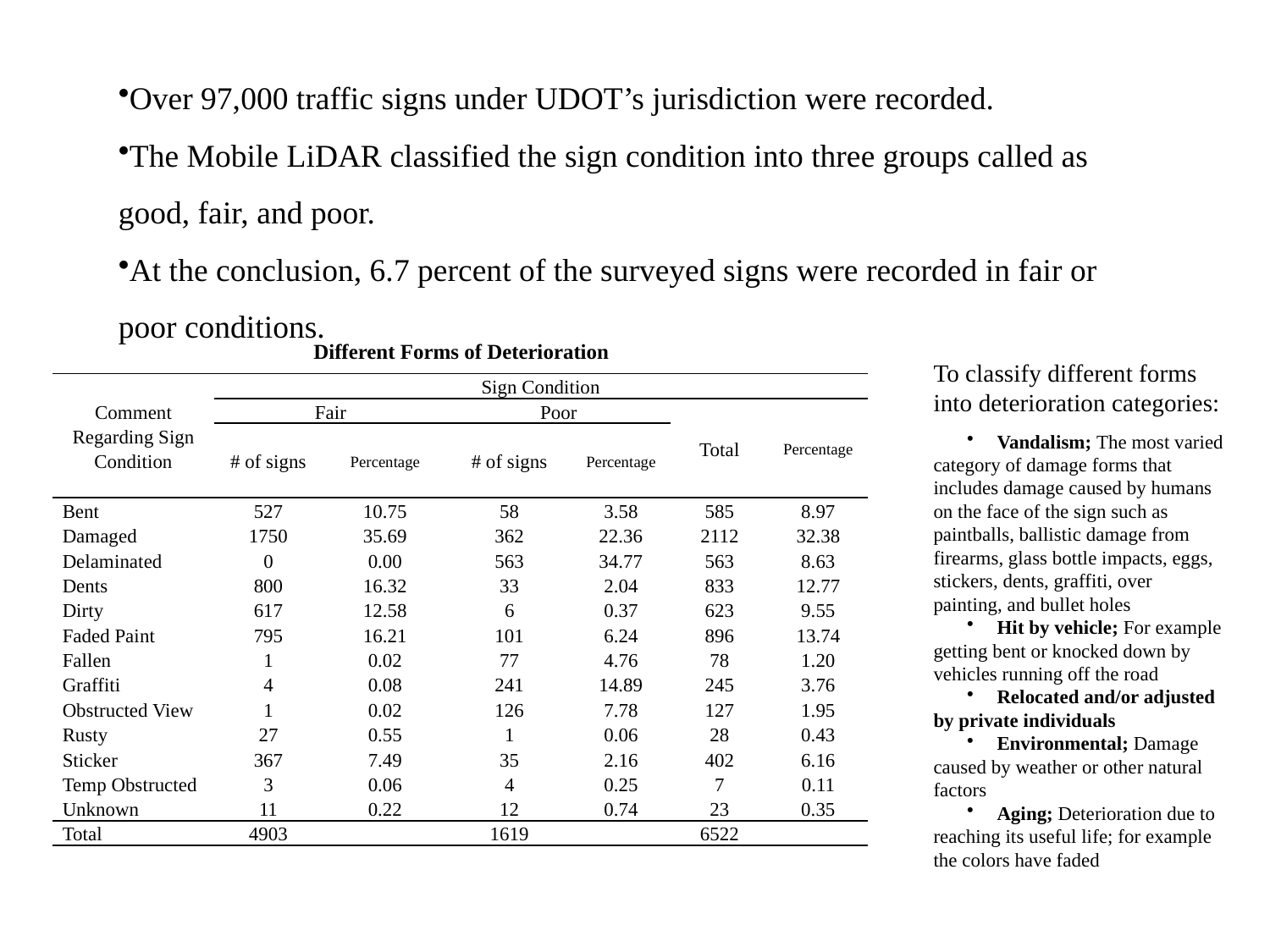

Over 97,000 traffic signs under UDOT’s jurisdiction were recorded.
The Mobile LiDAR classified the sign condition into three groups called as good, fair, and poor.
At the conclusion, 6.7 percent of the surveyed signs were recorded in fair or poor conditions.
Different Forms of Deterioration
To classify different forms into deterioration categories:

Vandalism; The most varied category of damage forms that includes damage caused by humans on the face of the sign such as paintballs, ballistic damage from firearms, glass bottle impacts, eggs, stickers, dents, graffiti, over painting, and bullet holes
Hit by vehicle; For example getting bent or knocked down by vehicles running off the road
Relocated and/or adjusted by private individuals
Environmental; Damage caused by weather or other natural factors
Aging; Deterioration due to reaching its useful life; for example the colors have faded
| Comment Regarding Sign Condition | Sign Condition |  |  |  |  |  |
| --- | --- | --- | --- | --- | --- | --- |
|  | Fair |  | Poor |  | Total | Percentage |
|  | # of signs | Percentage | # of signs | Percentage |  |  |
| Bent | 527 | 10.75 | 58 | 3.58 | 585 | 8.97 |
| Damaged | 1750 | 35.69 | 362 | 22.36 | 2112 | 32.38 |
| Delaminated | 0 | 0.00 | 563 | 34.77 | 563 | 8.63 |
| Dents | 800 | 16.32 | 33 | 2.04 | 833 | 12.77 |
| Dirty | 617 | 12.58 | 6 | 0.37 | 623 | 9.55 |
| Faded Paint | 795 | 16.21 | 101 | 6.24 | 896 | 13.74 |
| Fallen | 1 | 0.02 | 77 | 4.76 | 78 | 1.20 |
| Graffiti | 4 | 0.08 | 241 | 14.89 | 245 | 3.76 |
| Obstructed View | 1 | 0.02 | 126 | 7.78 | 127 | 1.95 |
| Rusty | 27 | 0.55 | 1 | 0.06 | 28 | 0.43 |
| Sticker | 367 | 7.49 | 35 | 2.16 | 402 | 6.16 |
| Temp Obstructed | 3 | 0.06 | 4 | 0.25 | 7 | 0.11 |
| Unknown | 11 | 0.22 | 12 | 0.74 | 23 | 0.35 |
| Total | 4903 |  | 1619 |  | 6522 |  |